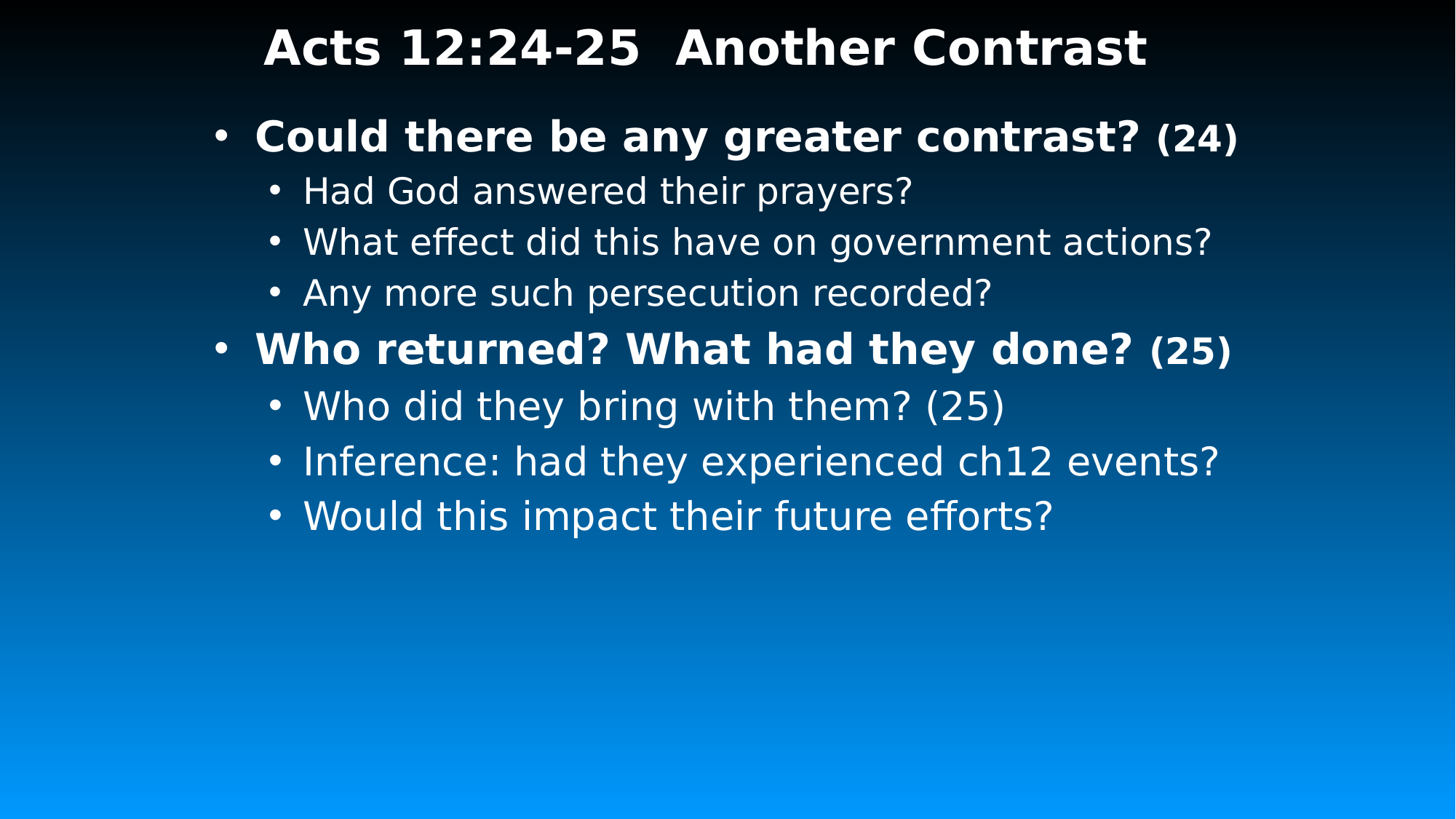

# Acts 12:24-25  Another Contrast
Could there be any greater contrast? (24)
Had God answered their prayers?
What effect did this have on government actions?
Any more such persecution recorded?
Who returned? What had they done? (25)
Who did they bring with them? (25)
Inference: had they experienced ch12 events?
Would this impact their future efforts?